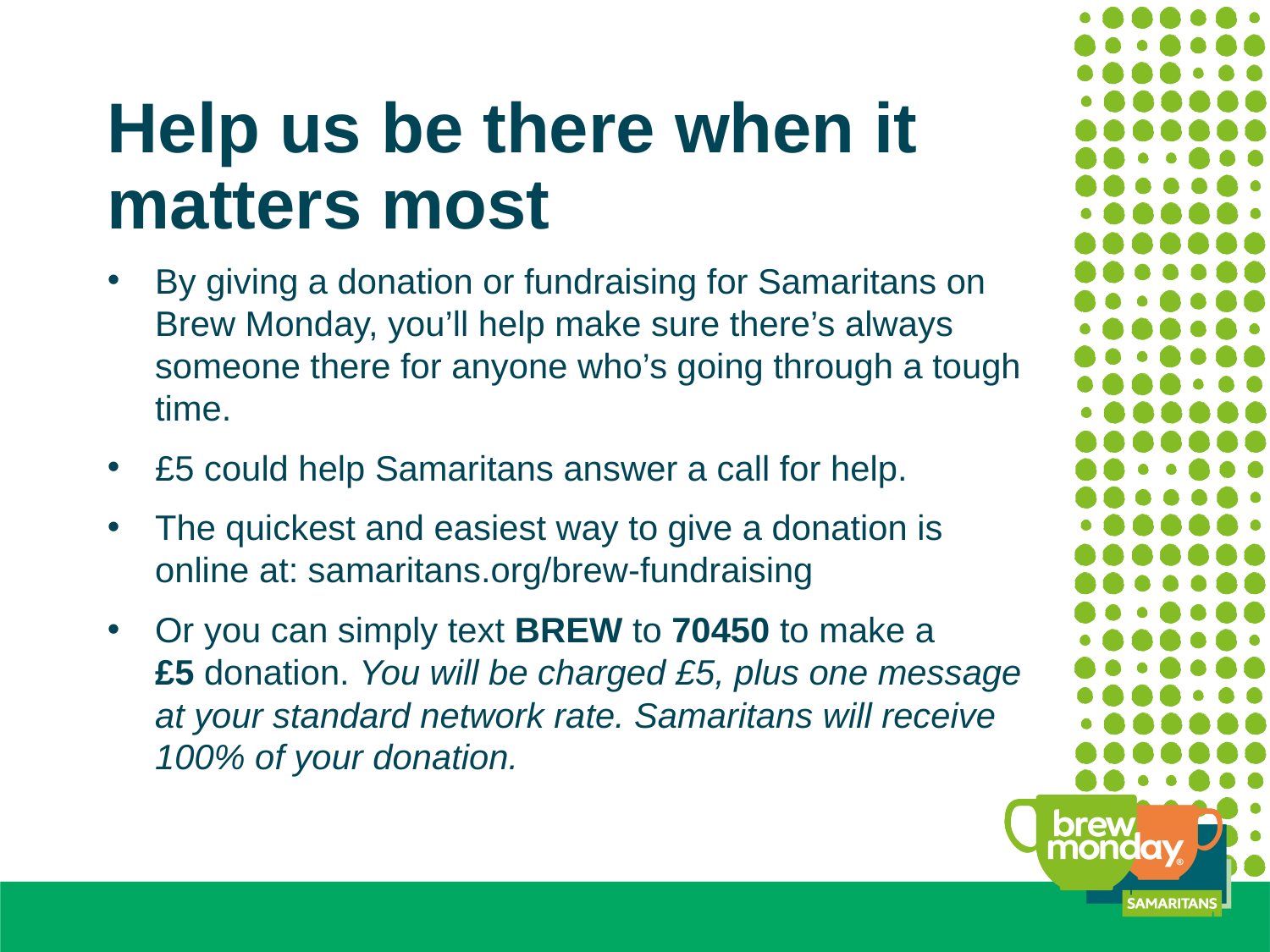

Help us be there when it matters most
By giving a donation or fundraising for Samaritans on Brew Monday, you’ll help make sure there’s always someone there for anyone who’s going through a tough time.
£5 could help Samaritans answer a call for help.
The quickest and easiest way to give a donation is online at: samaritans.org/brew-fundraising
Or you can simply text BREW to 70450 to make a
£5 donation. You will be charged £5, plus one message at your standard network rate. Samaritans will receive 100% of your donation.